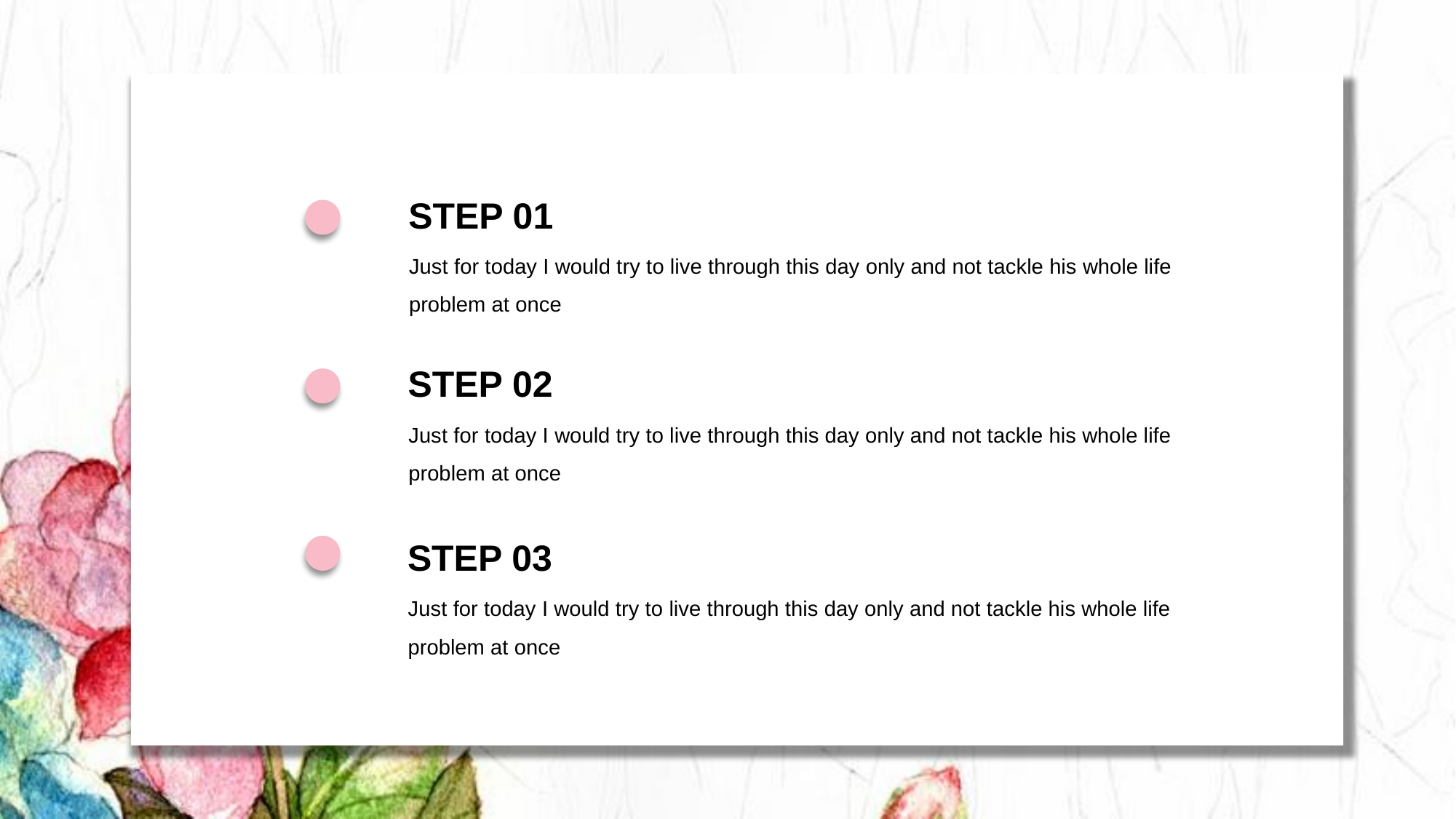

STEP 01

Just for today I would try to live through this day only and not tackle his whole life problem at once
STEP 02

Just for today I would try to live through this day only and not tackle his whole life problem at once
STEP 03

Just for today I would try to live through this day only and not tackle his whole life problem at once